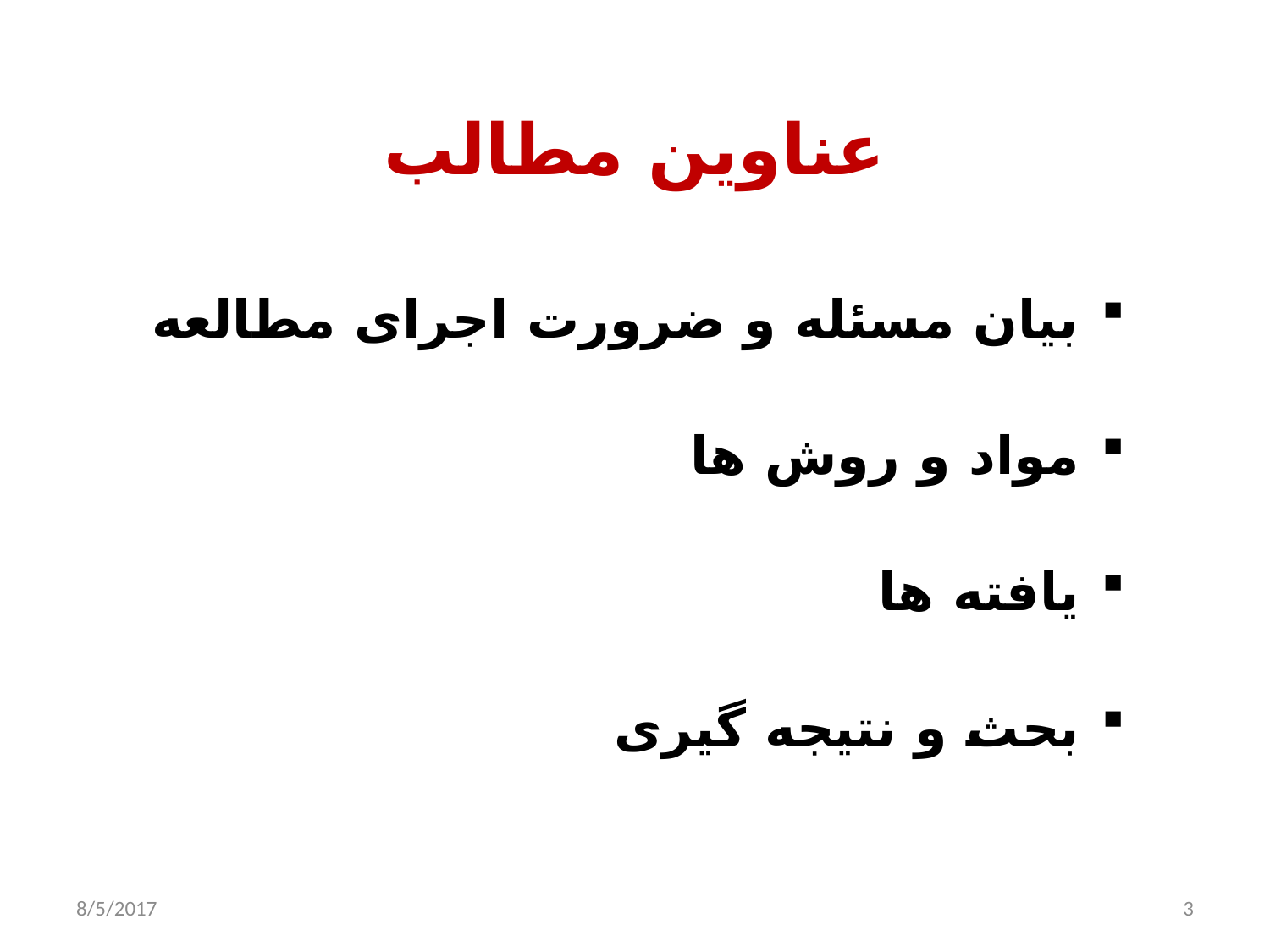

# عناوین مطالب
بیان مسئله و ضرورت اجرای مطالعه
مواد و روش ها
یافته ها
بحث و نتیجه گیری
8/5/2017
3